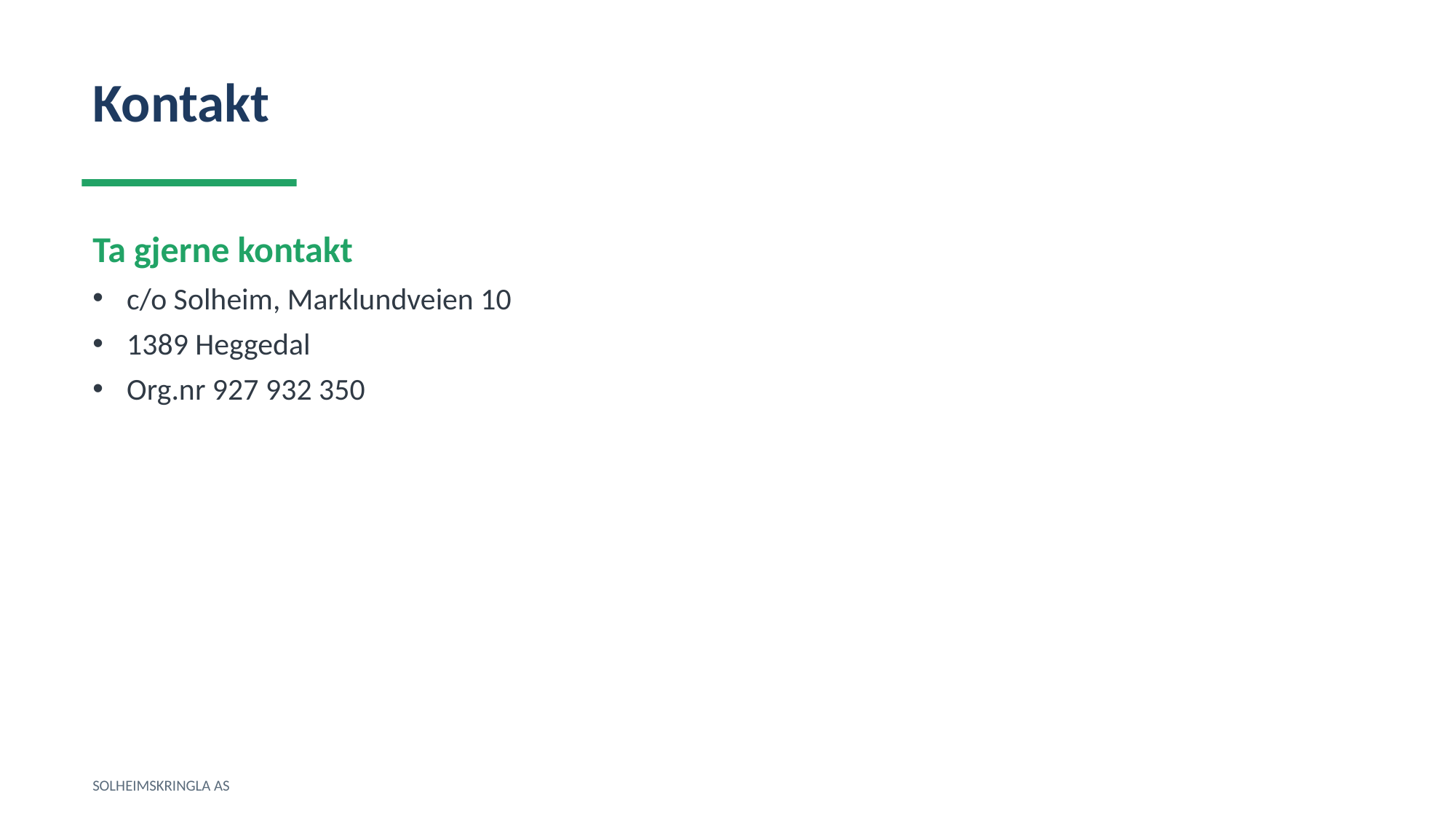

Kontakt

Ta gjerne kontakt
c/o Solheim, Marklundveien 10
1389 Heggedal
Org.nr 927 932 350
SOLHEIMSKRINGLA AS